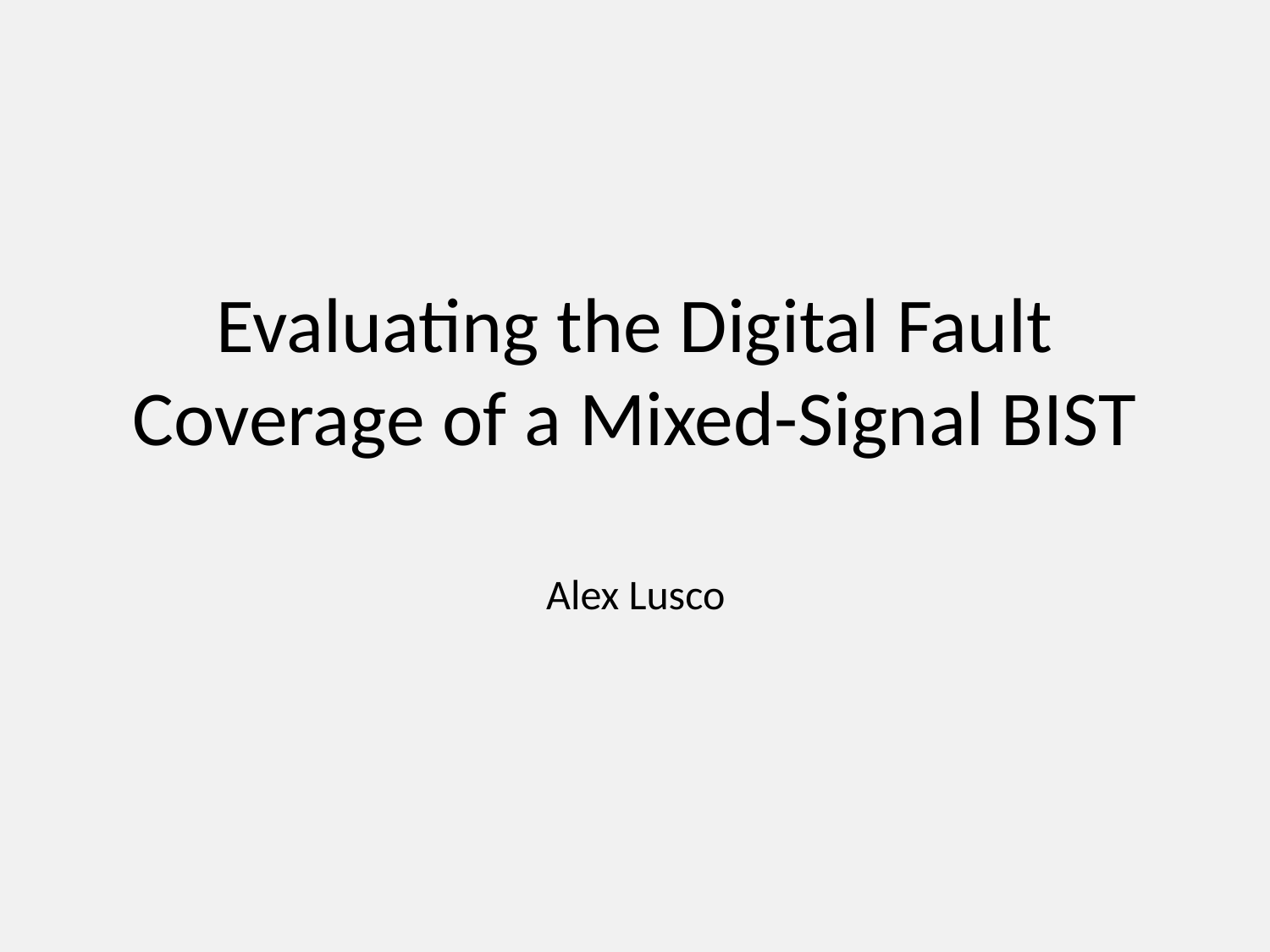

# Evaluating the Digital Fault Coverage of a Mixed-Signal BIST
Alex Lusco